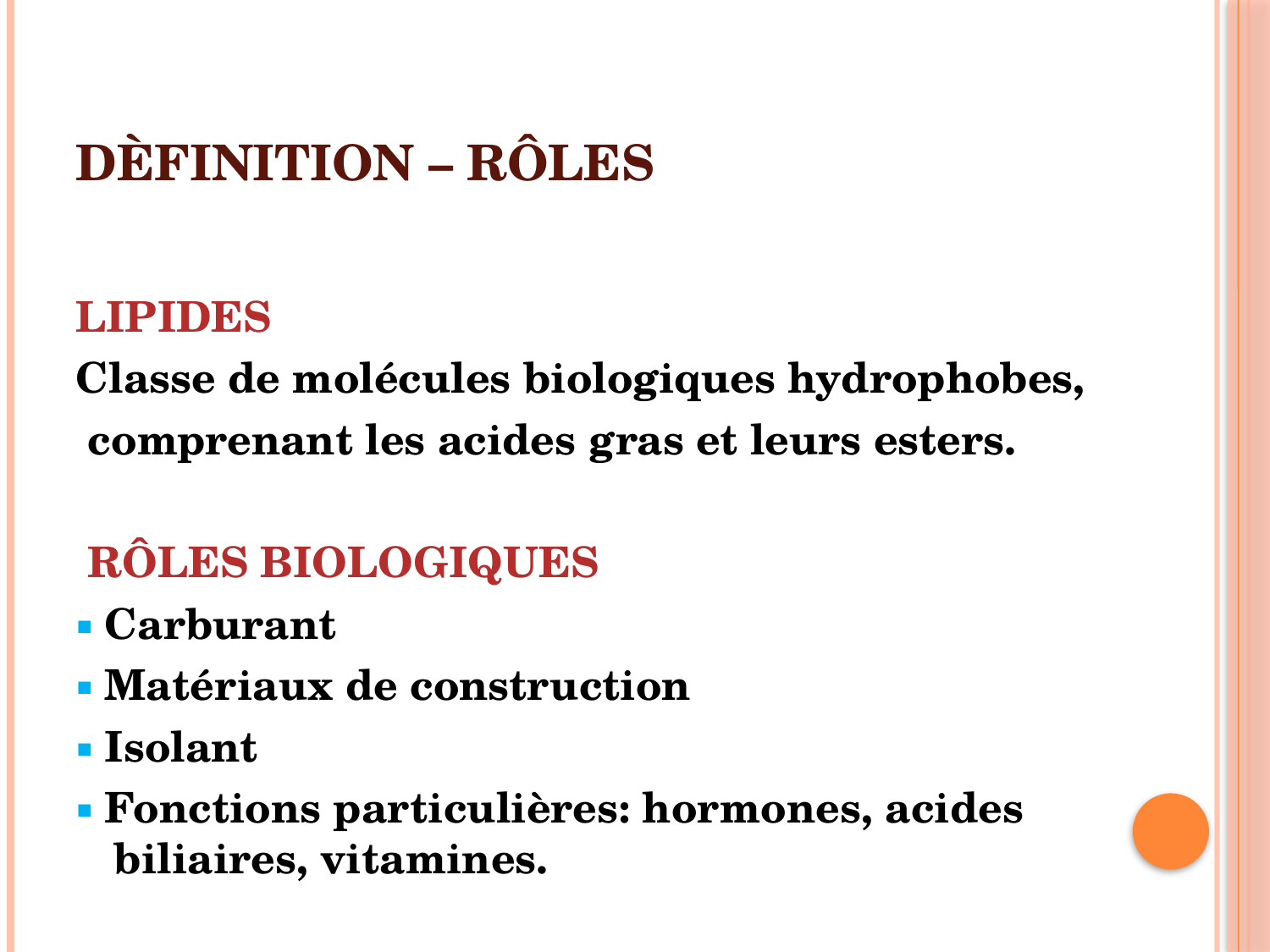

# DÈFINITION – RÔLES

LIPIDES
Classe de molécules biologiques hydrophobes,
 comprenant les acides gras et leurs esters.

 RÔLES BIOLOGIQUES
▪ Carburant
▪ Matériaux de construction
▪ Isolant
▪ Fonctions particulières: hormones, acides biliaires, vitamines.